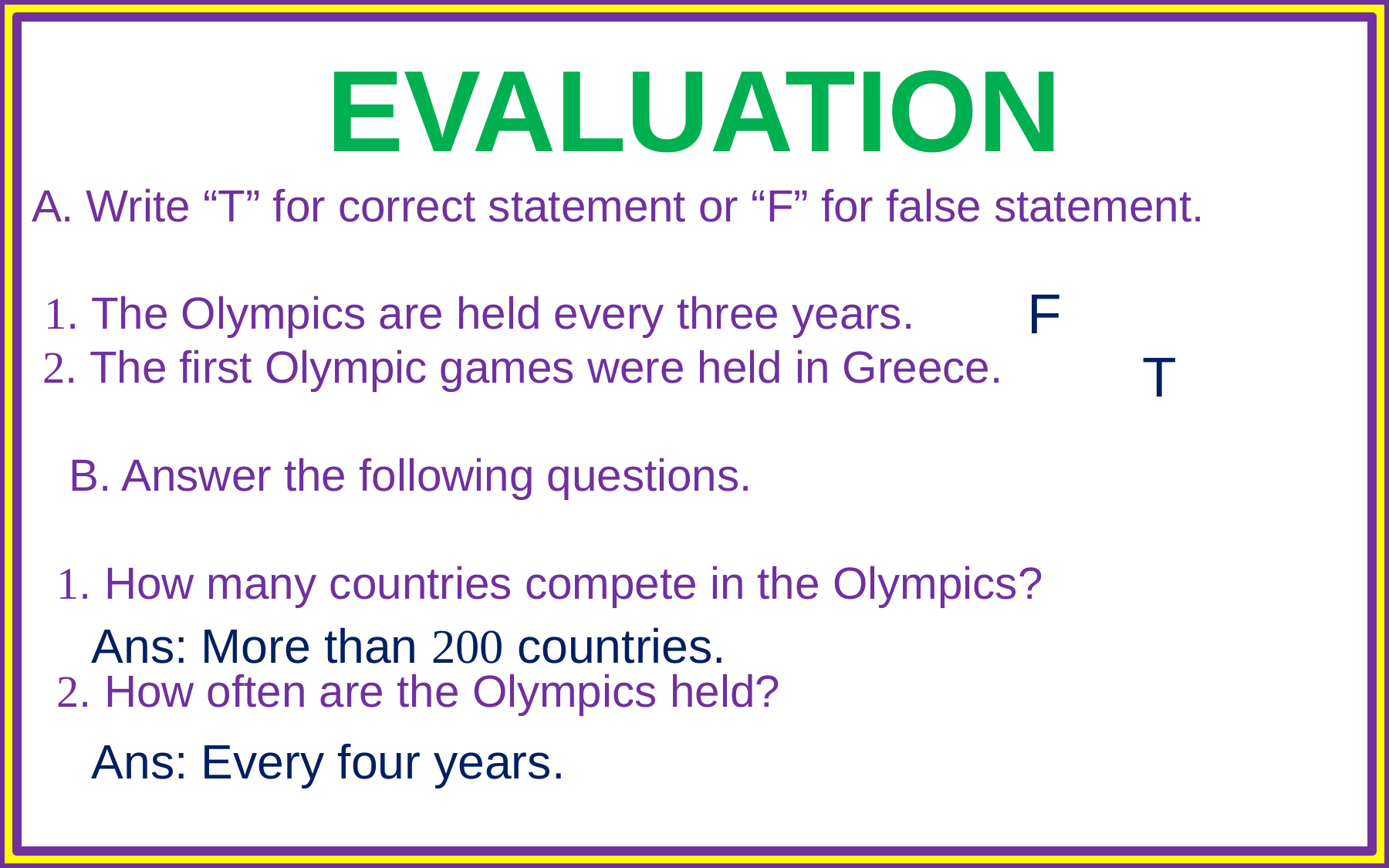

EVALUATION
Write “T” for correct statement or “F” for false statement.

 1. The Olympics are held every three years.
 2. The first Olympic games were held in Greece.

   B. Answer the following questions.

  1. How many countries compete in the Olympics?

  2. How often are the Olympics held?
F
T
Ans: More than 200 countries.
Ans: Every four years.